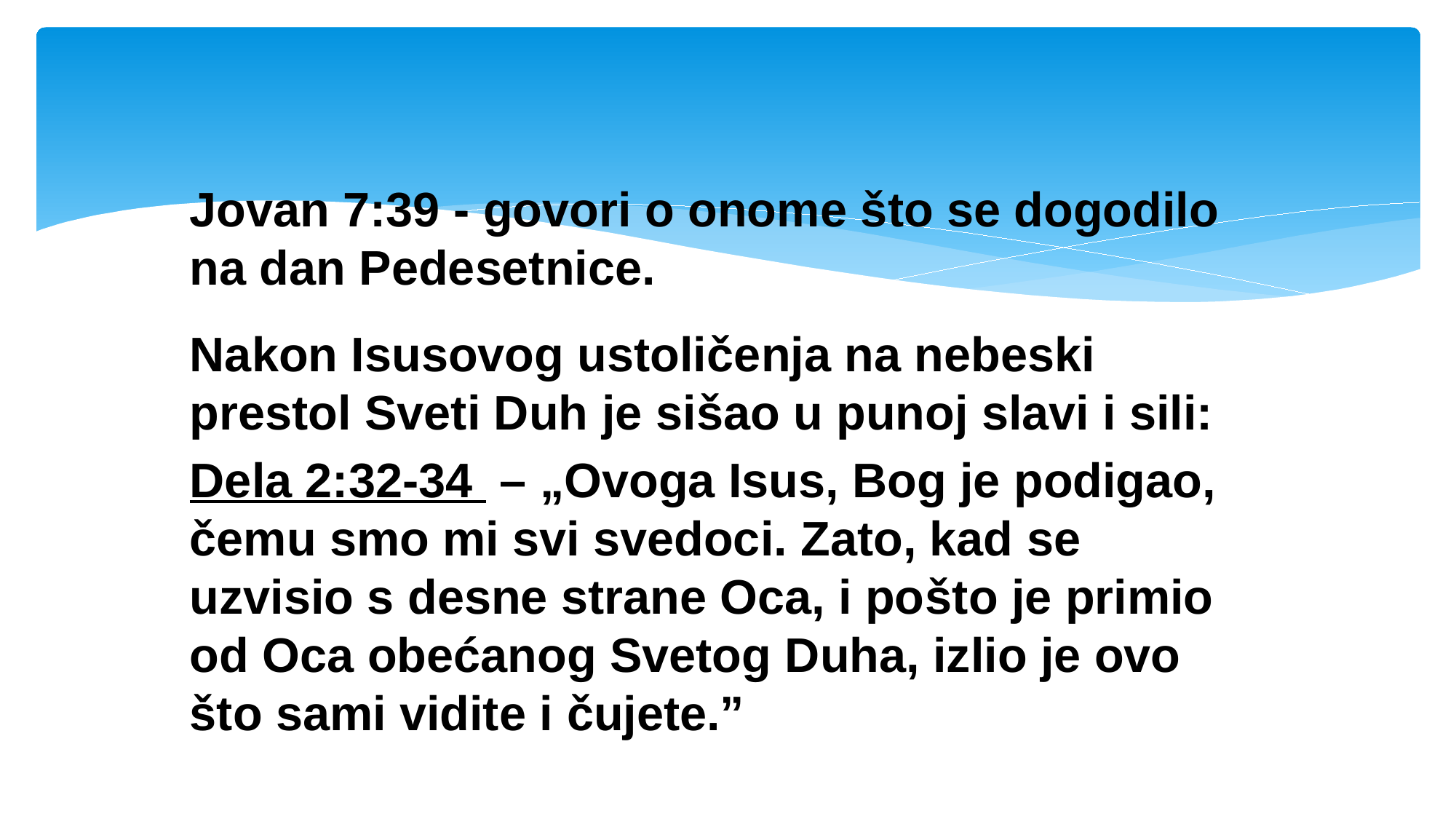

#
Jovan 7:39 - govori o onome što se dogodilo na dan Pedesetnice.
Nakon Isusovog ustoličenja na nebeski prestol Sveti Duh je sišao u punoj slavi i sili:
Dela 2:32-34  – „Ovoga Isus, Bog je podigao, čemu smo mi svi svedoci. Zato, kad se uzvisio s desne strane Oca, i pošto je primio od Oca obećanog Svetog Duha, izlio je ovo što sami vidite i čujete.”